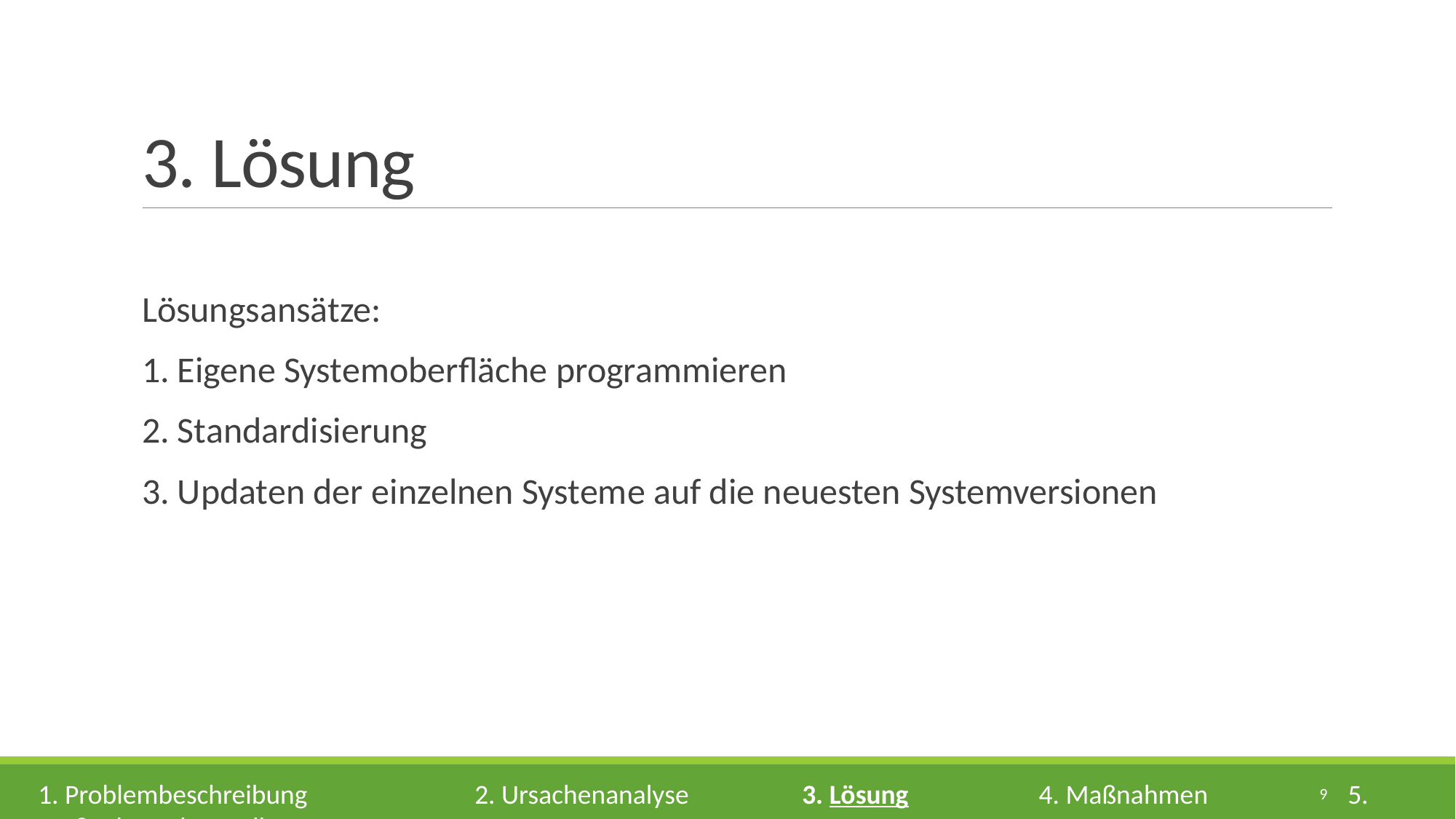

# 3. Lösung

Lösungsansätze:
1. Eigene Systemoberfläche programmieren
2. Standardisierung
3. Updaten der einzelnen Systeme auf die neuesten Systemversionen

1. Problembeschreibung		2. Ursachenanalyse		3. Lösung		   4. Maßnahmen 		5. Maßnahmenkontrolle
9